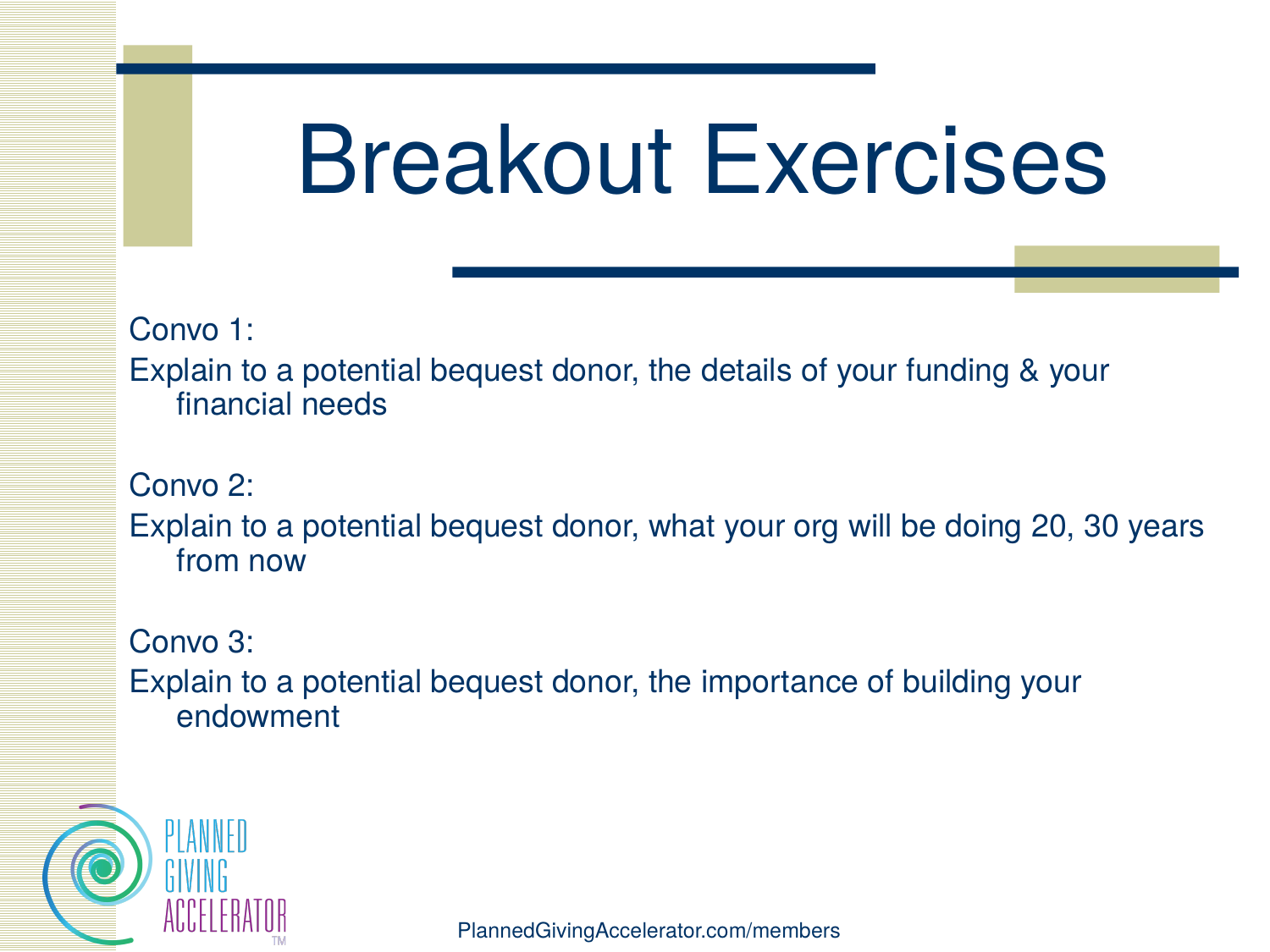

# Breakout Exercises
Convo 1:
Explain to a potential bequest donor, the details of your funding & your financial needs

Convo 2:
Explain to a potential bequest donor, what your org will be doing 20, 30 years from now

Convo 3:
Explain to a potential bequest donor, the importance of building your endowment

PlannedGivingAccelerator.com/members